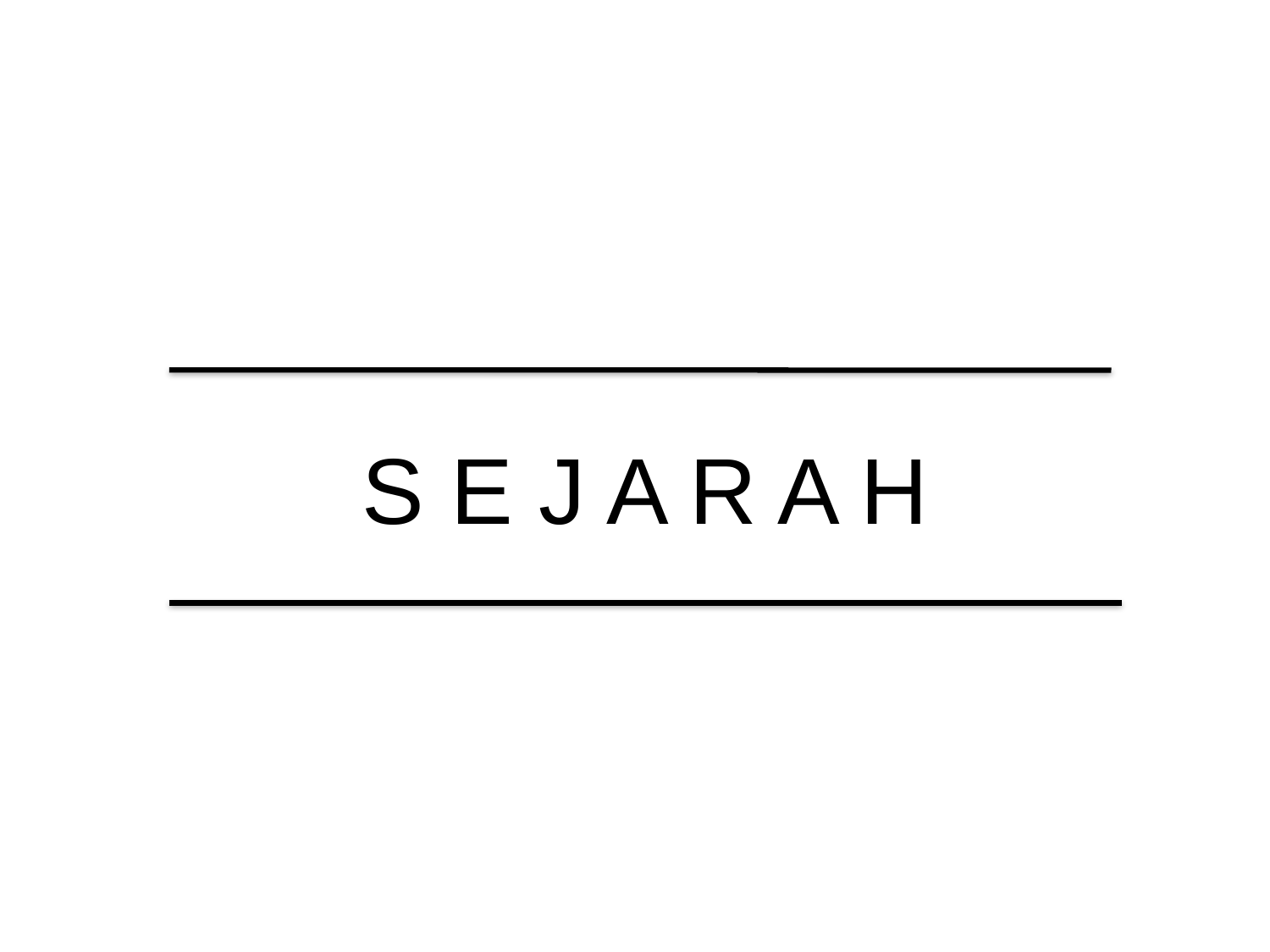

# S E J A R A H